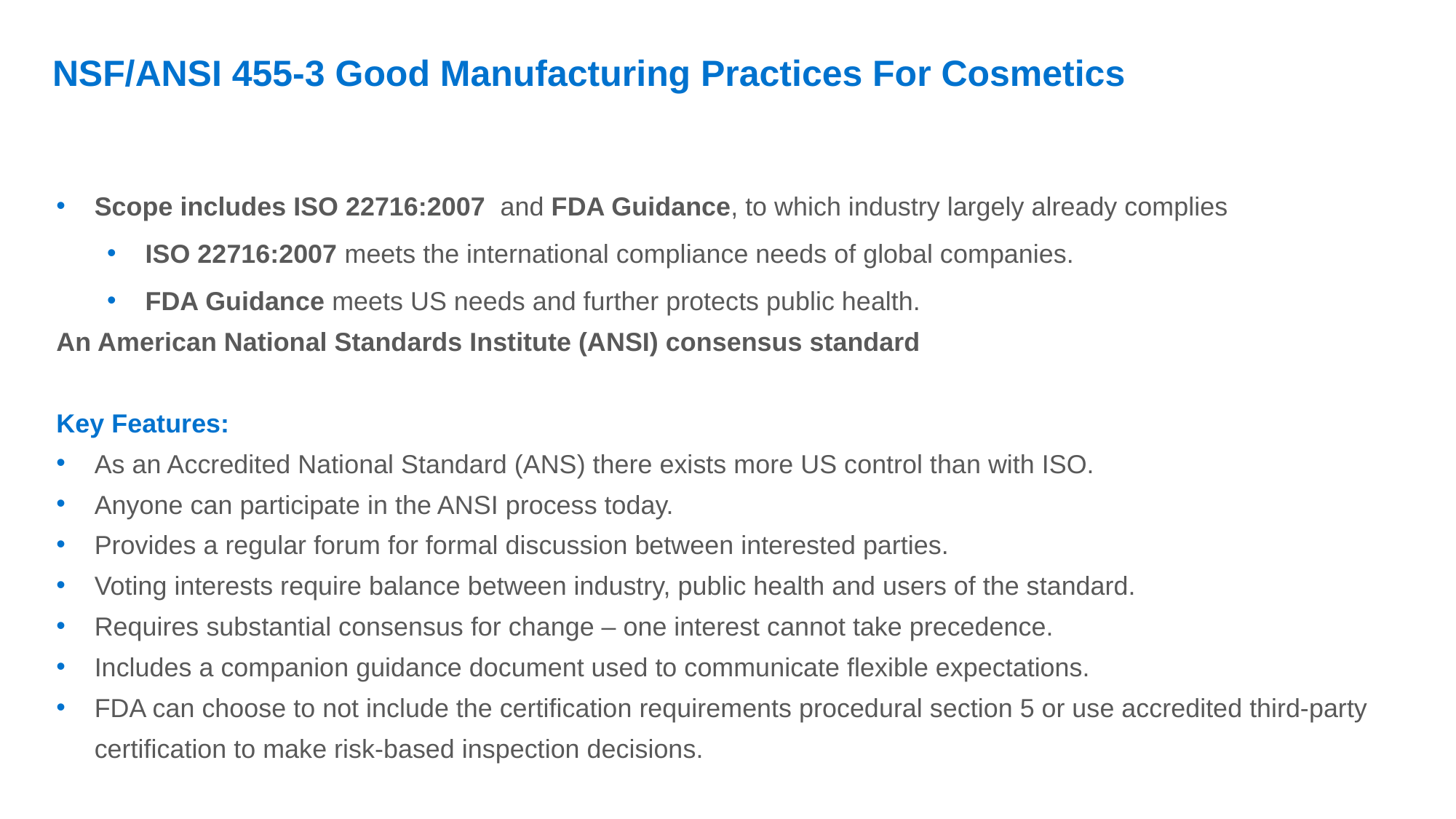

# NSF/ANSI 455-3 Good Manufacturing Practices For Cosmetics
Scope includes ISO 22716:2007  and FDA Guidance, to which industry largely already complies
ISO 22716:2007 meets the international compliance needs of global companies.
FDA Guidance meets US needs and further protects public health.
An American National Standards Institute (ANSI) consensus standard

Key Features:
As an Accredited National Standard (ANS) there exists more US control than with ISO.
Anyone can participate in the ANSI process today.
Provides a regular forum for formal discussion between interested parties.
Voting interests require balance between industry, public health and users of the standard.
Requires substantial consensus for change – one interest cannot take precedence.
Includes a companion guidance document used to communicate flexible expectations.
FDA can choose to not include the certification requirements procedural section 5 or use accredited third-party certification to make risk-based inspection decisions.